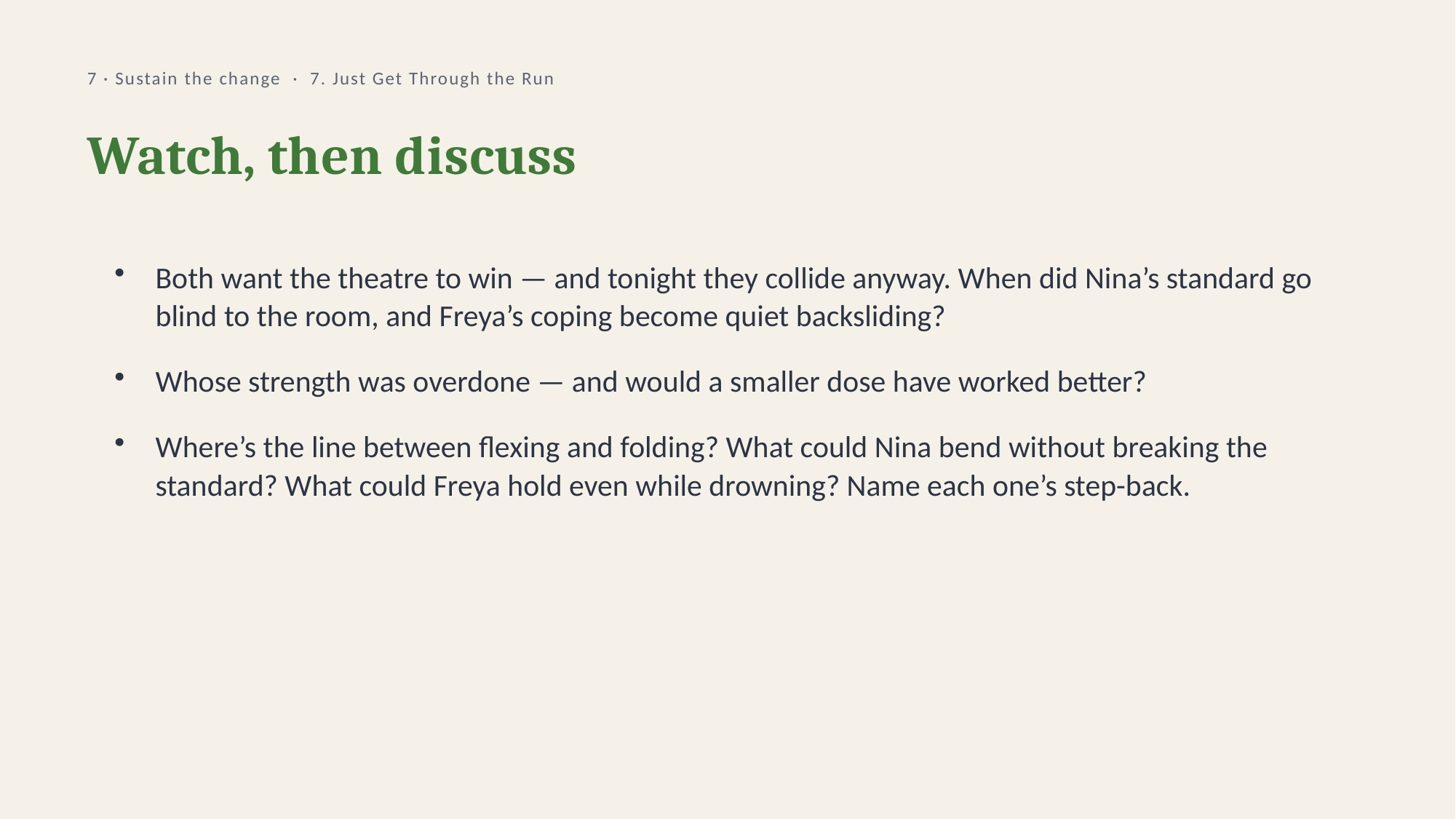

7 · Sustain the change  ·  7. Just Get Through the Run
Watch, then discuss
Both want the theatre to win — and tonight they collide anyway. When did Nina’s standard go blind to the room, and Freya’s coping become quiet backsliding?
Whose strength was overdone — and would a smaller dose have worked better?
Where’s the line between flexing and folding? What could Nina bend without breaking the standard? What could Freya hold even while drowning? Name each one’s step-back.